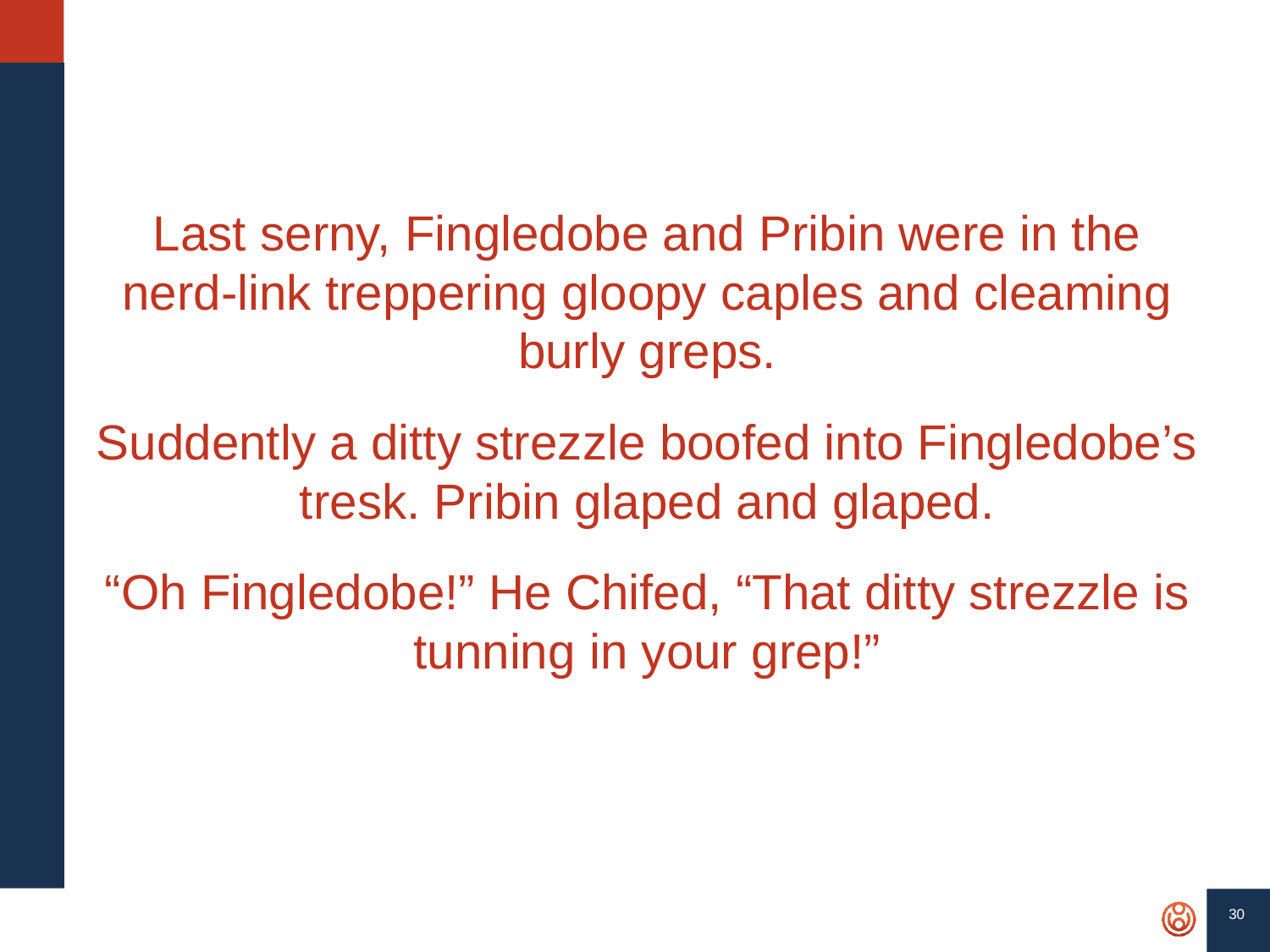

Last serny, Fingledobe and Pribin were in the nerd-link treppering gloopy caples and cleaming burly greps.
Suddently a ditty strezzle boofed into Fingledobe’s tresk. Pribin glaped and glaped.
“Oh Fingledobe!” He Chifed, “That ditty strezzle is tunning in your grep!”
30